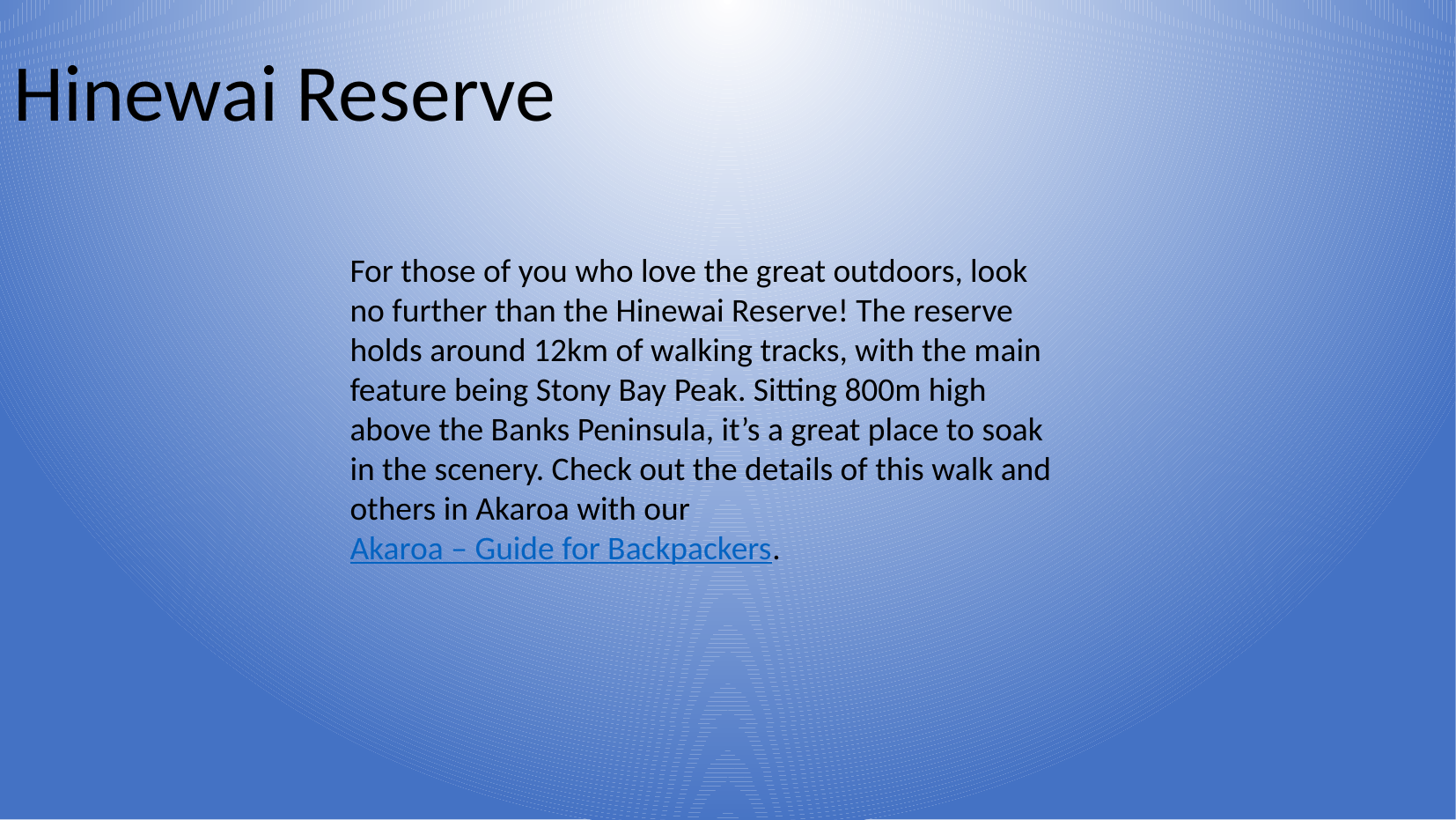

Hinewai Reserve

For those of you who love the great outdoors, look no further than the Hinewai Reserve! The reserve holds around 12km of walking tracks, with the main feature being Stony Bay Peak. Sitting 800m high above the Banks Peninsula, it’s a great place to soak in the scenery. Check out the details of this walk and others in Akaroa with our Akaroa – Guide for Backpackers.